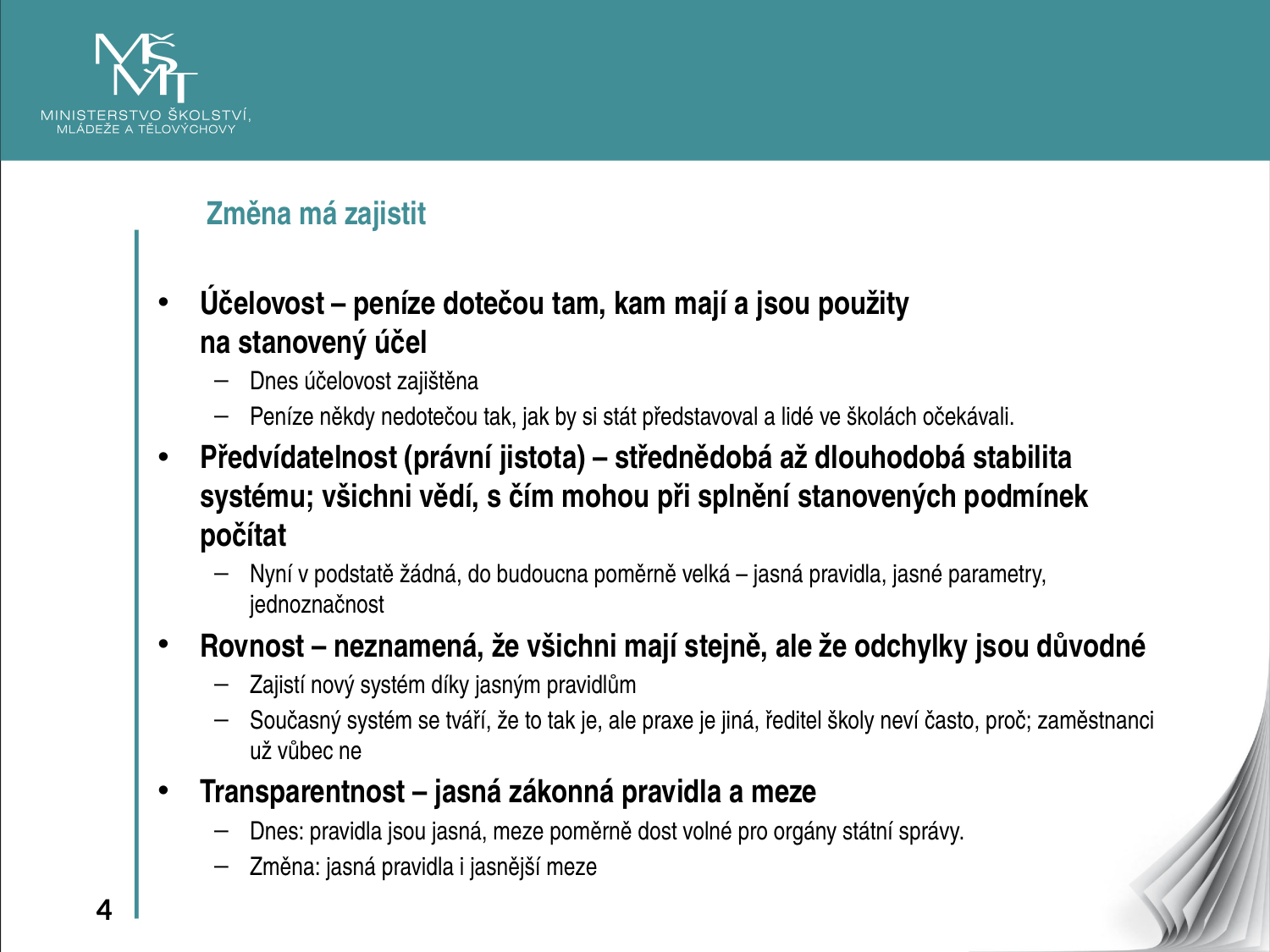

Změna má zajistit

Účelovost – peníze dotečou tam, kam mají a jsou použity
na stanovený účel
Dnes účelovost zajištěna
Peníze někdy nedotečou tak, jak by si stát představoval a lidé ve školách očekávali.
Předvídatelnost (právní jistota) – střednědobá až dlouhodobá stabilita systému; všichni vědí, s čím mohou při splnění stanovených podmínek počítat
Nyní v podstatě žádná, do budoucna poměrně velká – jasná pravidla, jasné parametry, jednoznačnost
Rovnost – neznamená, že všichni mají stejně, ale že odchylky jsou důvodné
Zajistí nový systém díky jasným pravidlům
Současný systém se tváří, že to tak je, ale praxe je jiná, ředitel školy neví často, proč; zaměstnanci už vůbec ne
Transparentnost – jasná zákonná pravidla a meze
Dnes: pravidla jsou jasná, meze poměrně dost volné pro orgány státní správy.
Změna: jasná pravidla i jasnější meze